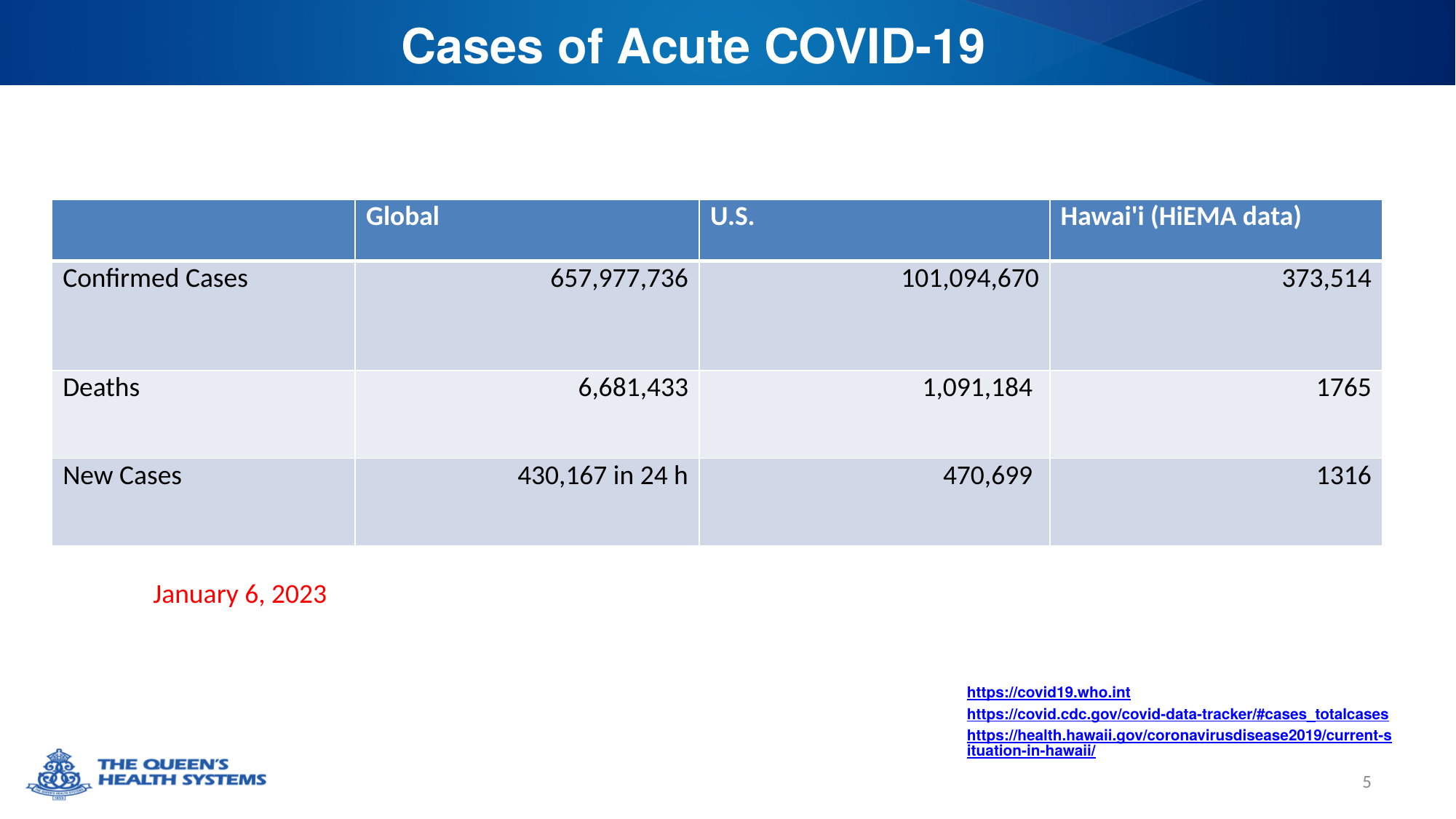

Cases of Acute COVID-19
#

|  | Global | U.S. | Hawai'i (HiEMA data) |
| --- | --- | --- | --- |
| Confirmed Cases | 657,977,736 | 101,094,670 | 373,514 |
| Deaths | 6,681,433 | 1,091,184 | 1765 |
| New Cases | 430,167 in 24 h | 470,699 | 1316 |
January 6, 2023

https://covid19.who.int
https://covid.cdc.gov/covid-data-tracker/#cases_totalcases
https://health.hawaii.gov/coronavirusdisease2019/current-situation-in-hawaii/
5